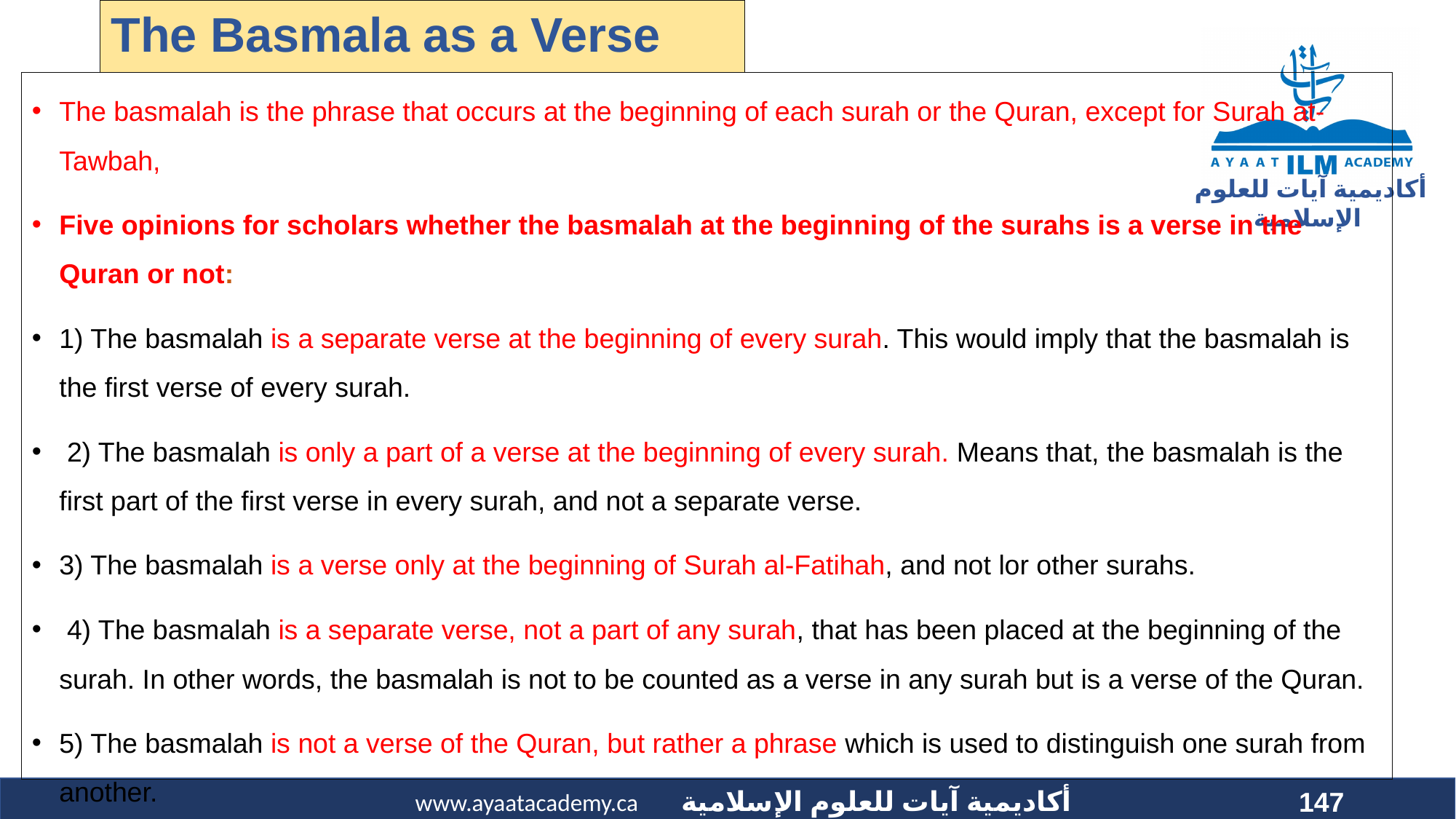

# The Basmala as a Verse
The basmalah is the phrase that occurs at the beginning of each surah or the Quran, except for Surah at-Tawbah,
Five opinions for scholars whether the basmalah at the beginning of the surahs is a verse in the Quran or not:
1) The basmalah is a separate verse at the beginning of every surah. This would imply that the basmalah is the first verse of every surah.
 2) The basmalah is only a part of a verse at the beginning of every surah. Means that, the basmalah is the first part of the first verse in every surah, and not a separate verse.
3) The basmalah is a verse only at the beginning of Surah al-Fatihah, and not lor other surahs.
 4) The basmalah is a separate verse, not a part of any surah, that has been placed at the beginning of the surah. In other words, the basmalah is not to be counted as a verse in any surah but is a verse of the Quran.
5) The basmalah is not a verse of the Quran, but rather a phrase which is used to distinguish one surah from another.
Many scholars counts basmalah as a verse at the beginning of Surah al-Fatihah but is not a verse at the beginning of any other surah.
147